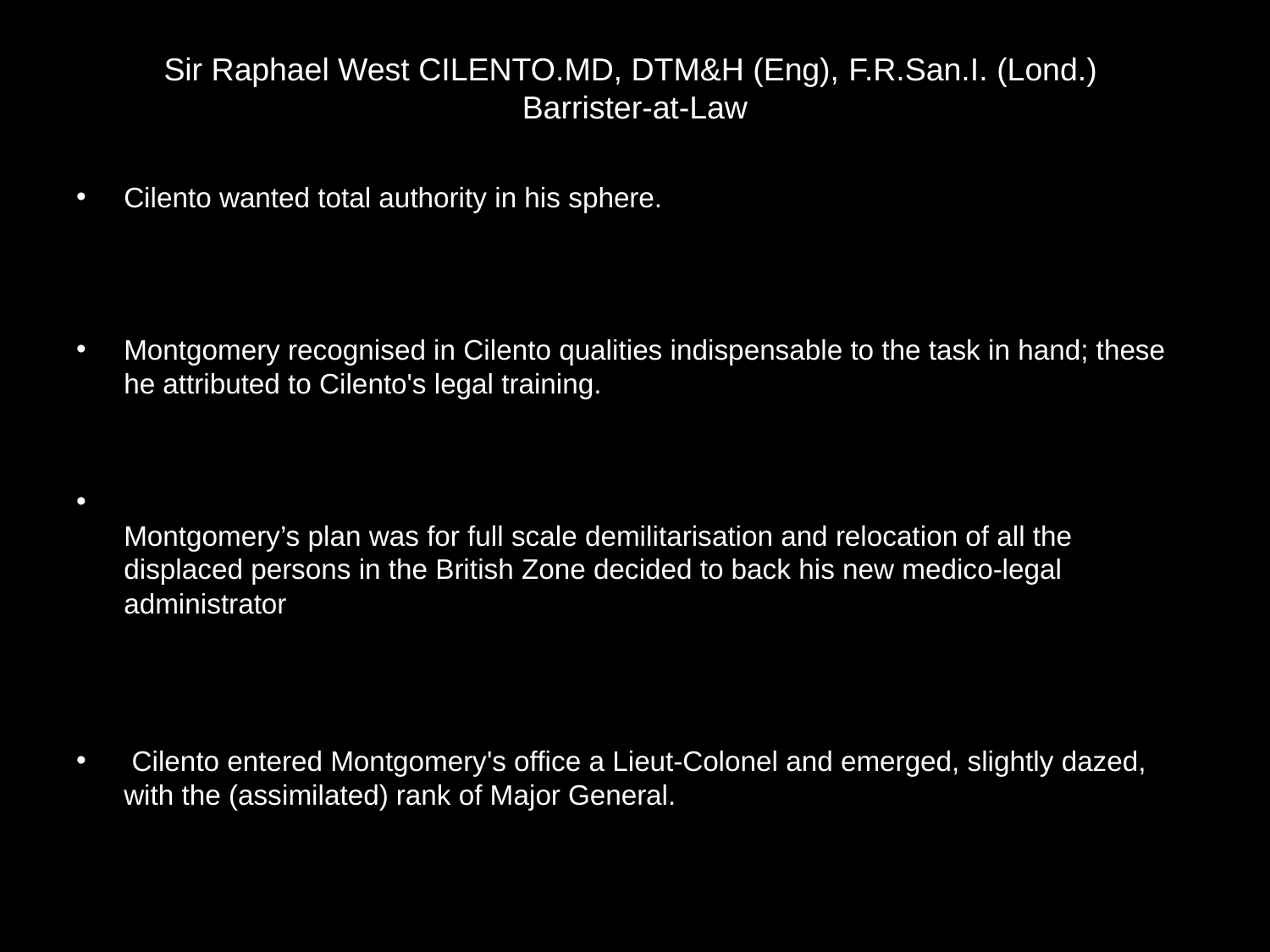

# Sir Raphael West CILENTO.MD, DTM&H (Eng), F.R.San.I. (Lond.) Barrister-at-Law
Cilento wanted total authority in his sphere.

Montgomery recognised in Cilento qualities indispensable to the task in hand; these he attributed to Cilento's legal training.

Montgomery’s plan was for full scale demilitarisation and relocation of all the displaced persons in the British Zone decided to back his new medico-legal administrator

 Cilento entered Montgomery's office a Lieut-Colonel and emerged, slightly dazed, with the (assimilated) rank of Major General.